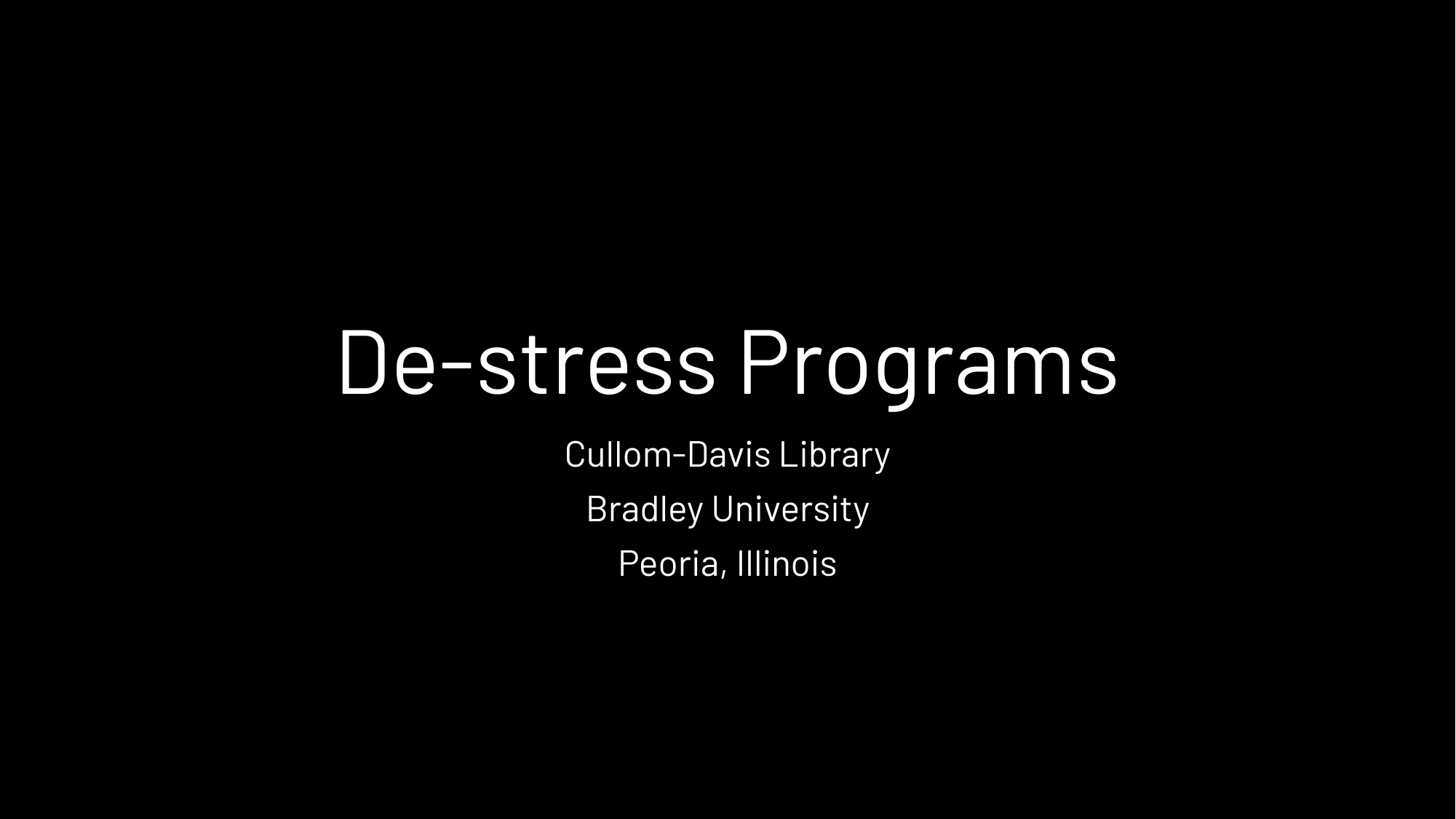

# De-stress Programs
Cullom-Davis Library
Bradley University
Peoria, Illinois